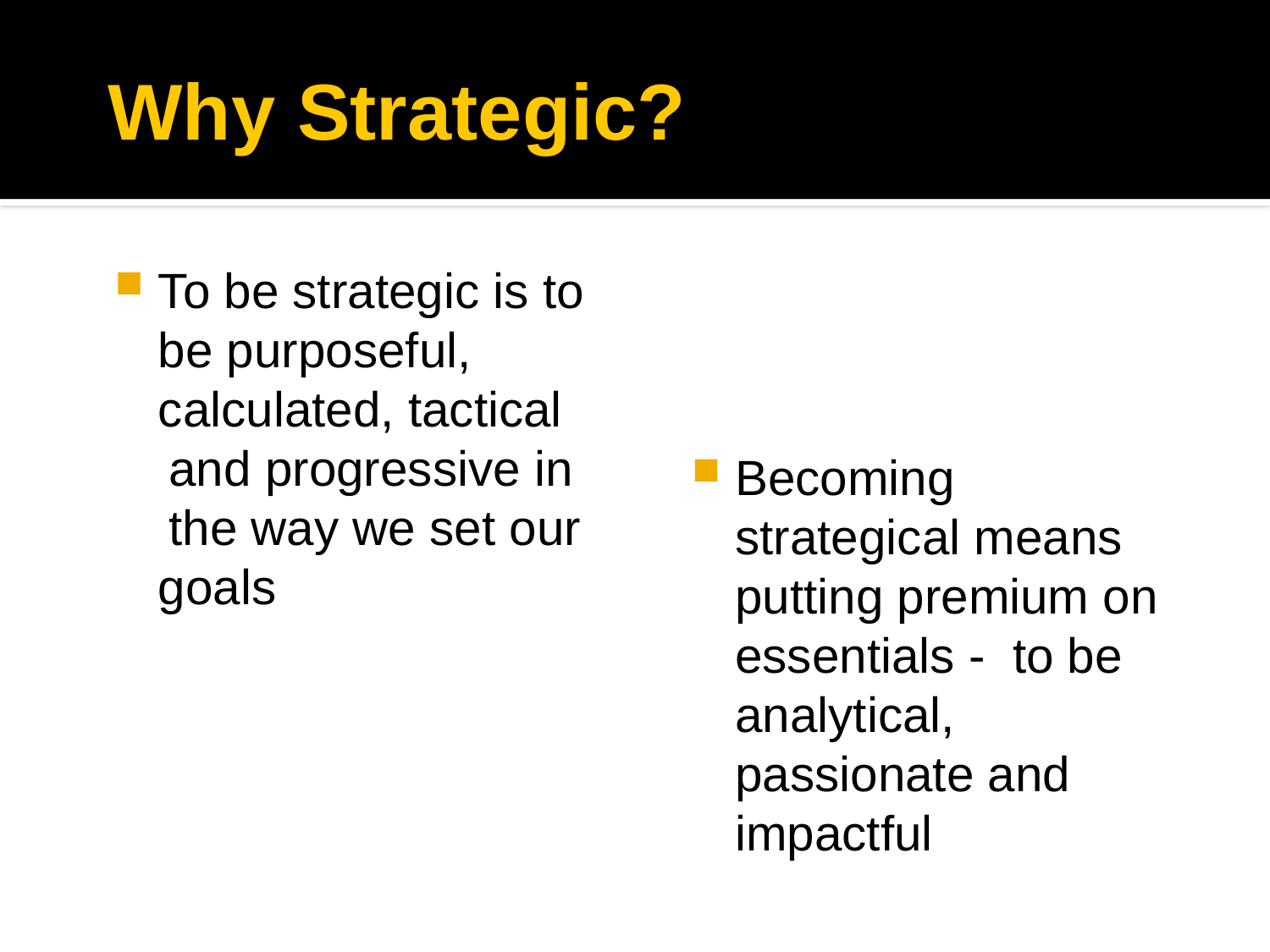

# Why Strategic?
To be strategic is to be purposeful, calculated, tactical
    and progressive in
    the way we set our goals
Becoming strategical means putting premium on essentials -  to be analytical, passionate and impactful